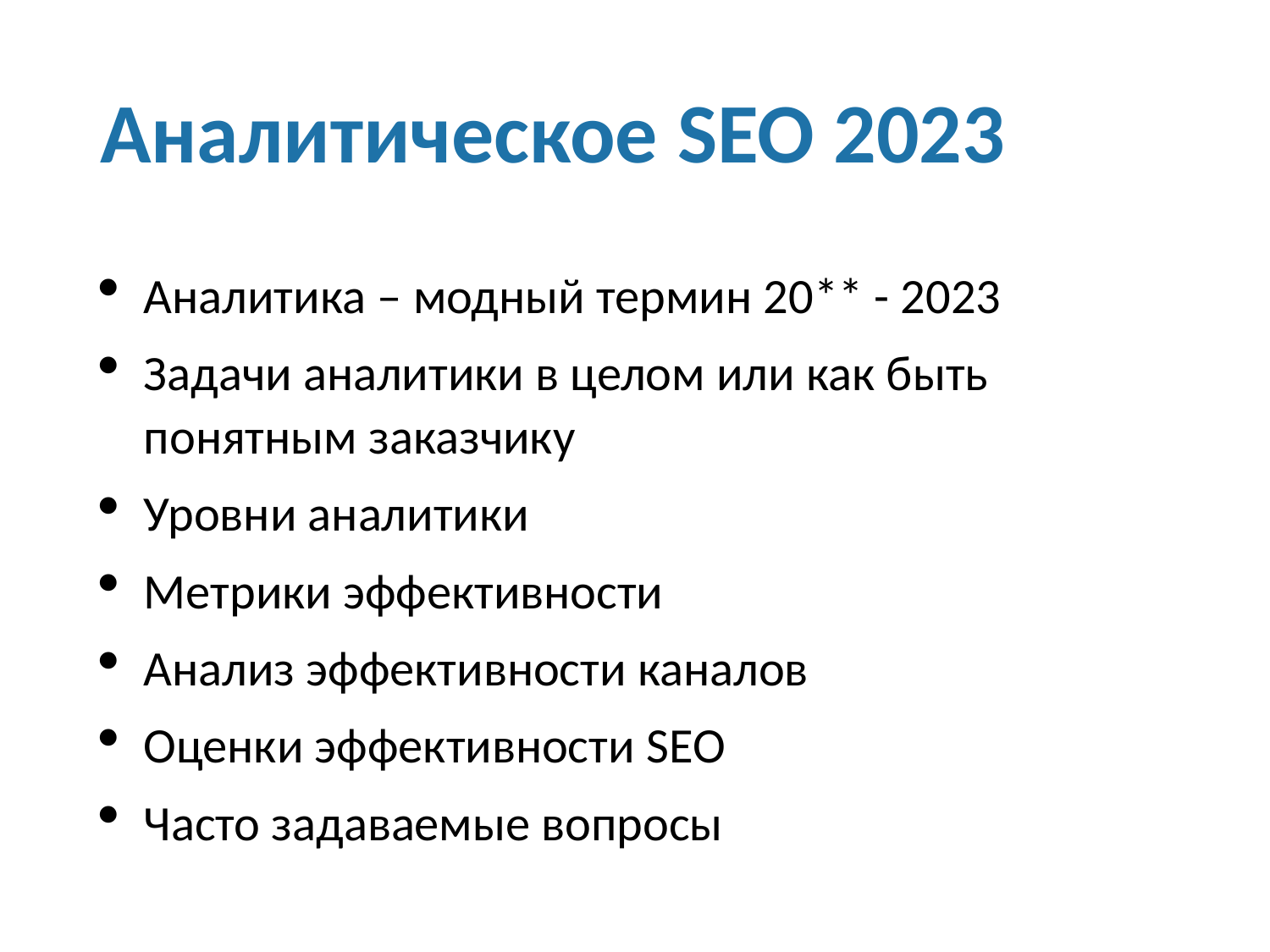

# Аналитическое SEO 2023
Аналитика – модный термин 20** - 2023
Задачи аналитики в целом или как быть понятным заказчику
Уровни аналитики
Метрики эффективности
Анализ эффективности каналов
Оценки эффективности SEO
Часто задаваемые вопросы